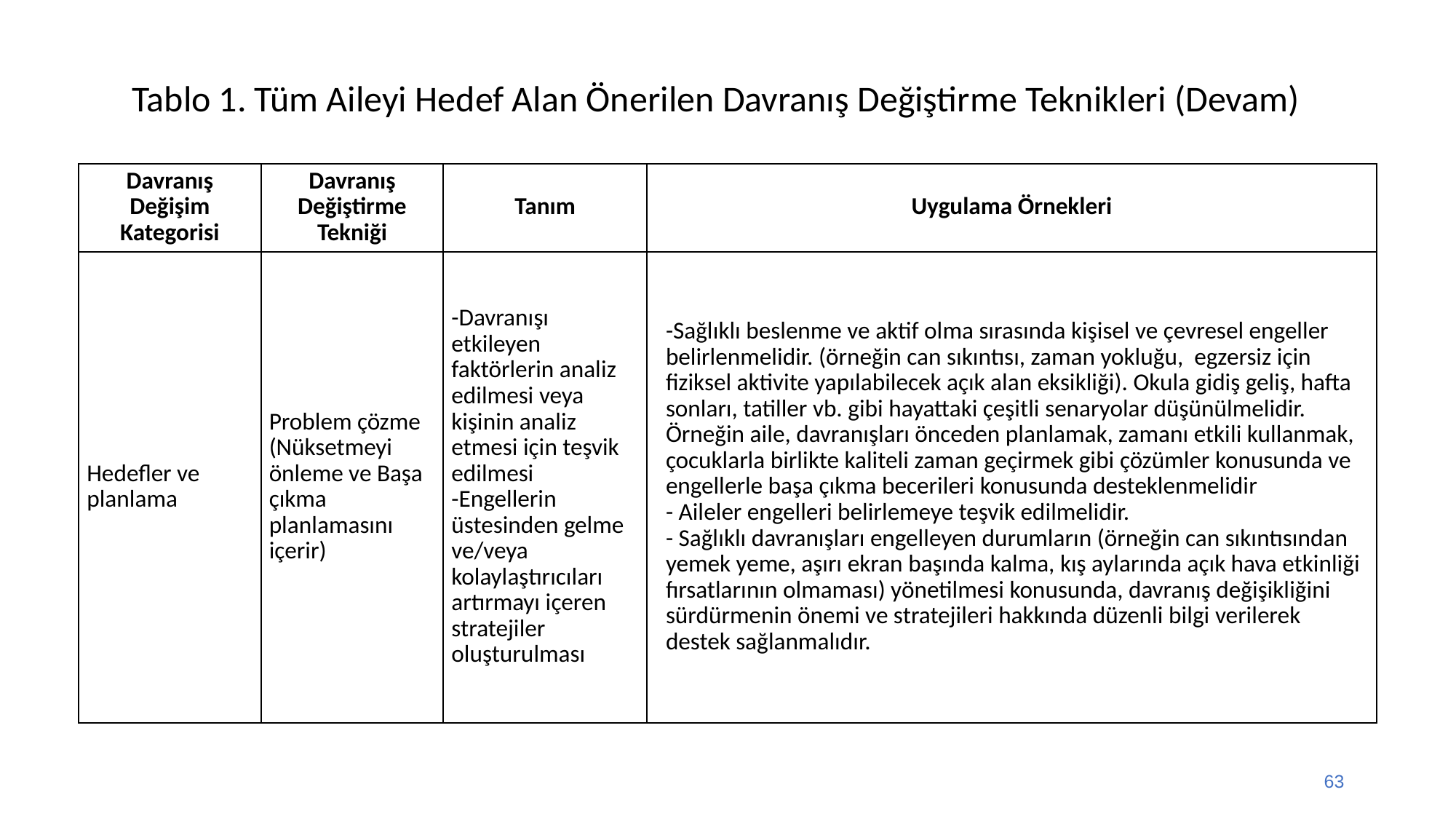

# Tablo 1. Tüm Aileyi Hedef Alan Önerilen Davranış Değiştirme Teknikleri (Devam)
| Davranış Değişim Kategorisi | Davranış Değiştirme Tekniği | Tanım | Uygulama Örnekleri |
| --- | --- | --- | --- |
| Hedefler ve planlama | Problem çözme (Nüksetmeyi önleme ve Başa çıkma planlamasını içerir) | -Davranışı etkileyen faktörlerin analiz edilmesi veya kişinin analiz etmesi için teşvik edilmesi -Engellerin üstesinden gelme ve/veya kolaylaştırıcıları artırmayı içeren stratejiler oluşturulması | -Sağlıklı beslenme ve aktif olma sırasında kişisel ve çevresel engeller belirlenmelidir. (örneğin can sıkıntısı, zaman yokluğu, egzersiz için fiziksel aktivite yapılabilecek açık alan eksikliği). Okula gidiş geliş, hafta sonları, tatiller vb. gibi hayattaki çeşitli senaryolar düşünülmelidir. Örneğin aile, davranışları önceden planlamak, zamanı etkili kullanmak, çocuklarla birlikte kaliteli zaman geçirmek gibi çözümler konusunda ve engellerle başa çıkma becerileri konusunda desteklenmelidir - Aileler engelleri belirlemeye teşvik edilmelidir. - Sağlıklı davranışları engelleyen durumların (örneğin can sıkıntısından yemek yeme, aşırı ekran başında kalma, kış aylarında açık hava etkinliği fırsatlarının olmaması) yönetilmesi konusunda, davranış değişikliğini sürdürmenin önemi ve stratejileri hakkında düzenli bilgi verilerek destek sağlanmalıdır. |
63